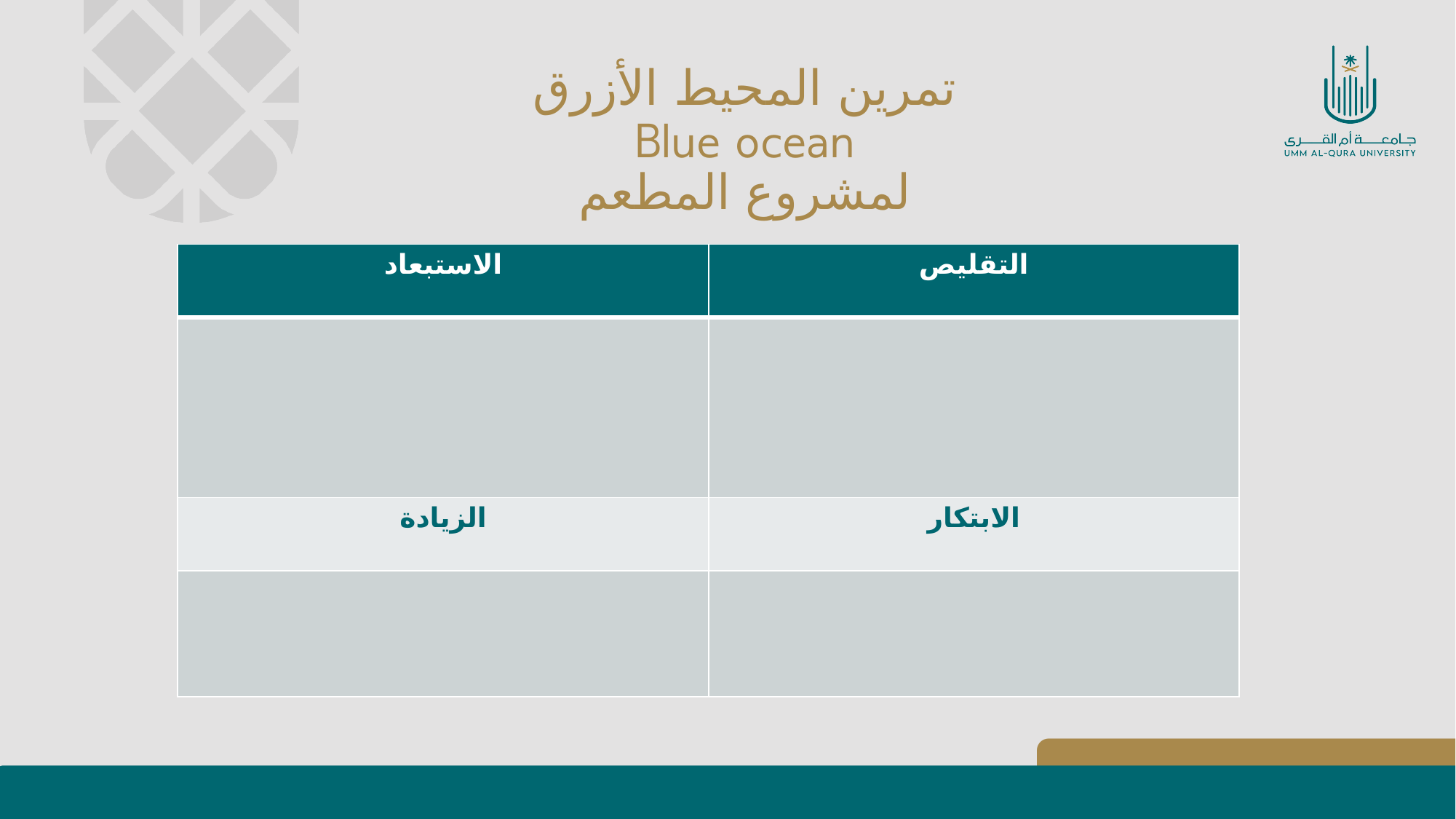

# تمرين المحيط الأزرق Blue ocean لمشروع المطعم
| الاستبعاد | التقليص |
| --- | --- |
|  |  |
| الزيادة | الابتكار |
|  |  |